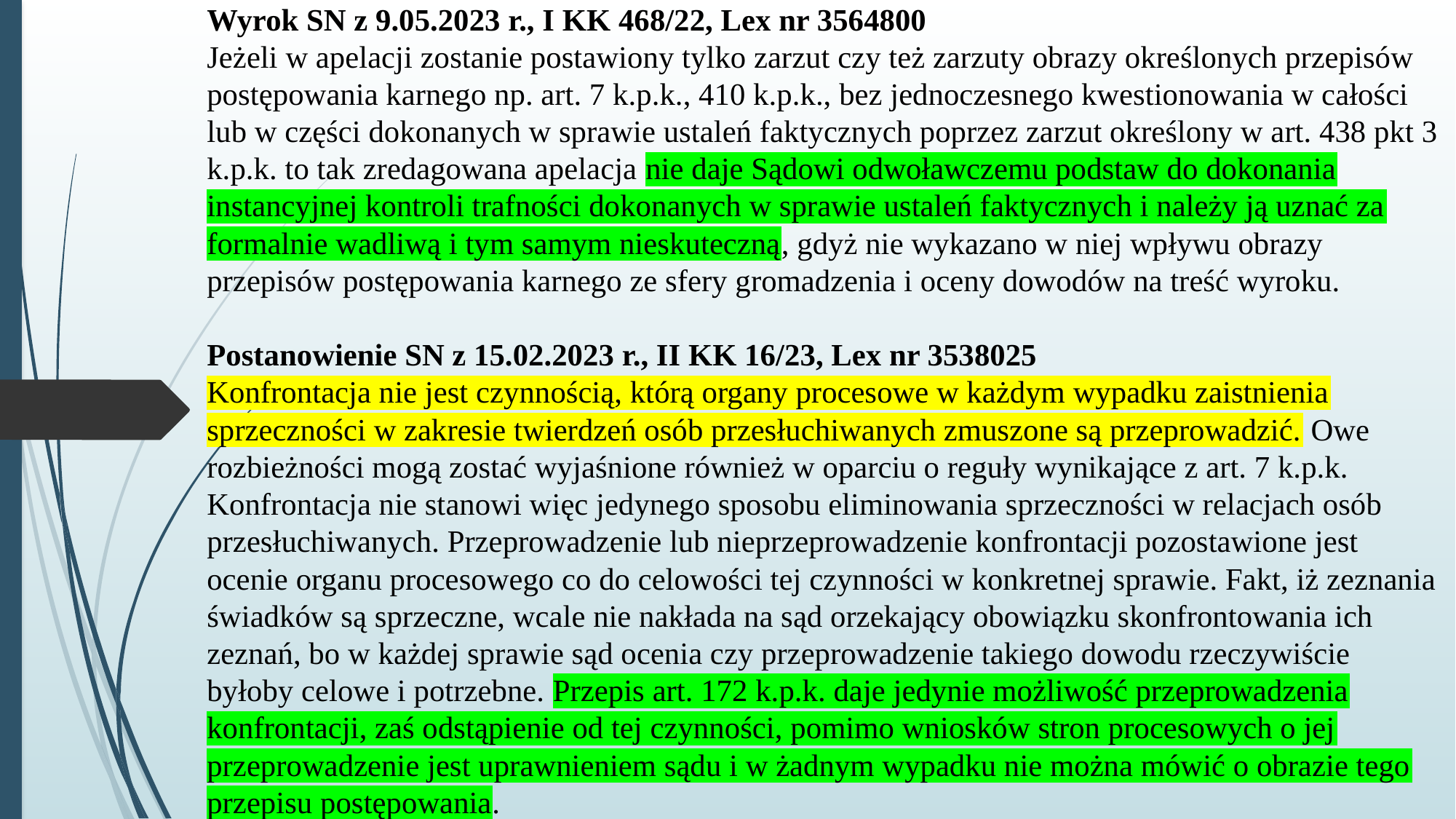

# Wyrok SN z 9.05.2023 r., I KK 468/22, Lex nr 3564800 Jeżeli w apelacji zostanie postawiony tylko zarzut czy też zarzuty obrazy określonych przepisów postępowania karnego np. art. 7 k.p.k., 410 k.p.k., bez jednoczesnego kwestionowania w całości lub w części dokonanych w sprawie ustaleń faktycznych poprzez zarzut określony w art. 438 pkt 3 k.p.k. to tak zredagowana apelacja nie daje Sądowi odwoławczemu podstaw do dokonania instancyjnej kontroli trafności dokonanych w sprawie ustaleń faktycznych i należy ją uznać za formalnie wadliwą i tym samym nieskuteczną, gdyż nie wykazano w niej wpływu obrazy przepisów postępowania karnego ze sfery gromadzenia i oceny dowodów na treść wyroku. Postanowienie SN z 15.02.2023 r., II KK 16/23, Lex nr 3538025 Konfrontacja nie jest czynnością, którą organy procesowe w każdym wypadku zaistnienia sprzeczności w zakresie twierdzeń osób przesłuchiwanych zmuszone są przeprowadzić. Owe rozbieżności mogą zostać wyjaśnione również w oparciu o reguły wynikające z art. 7 k.p.k. Konfrontacja nie stanowi więc jedynego sposobu eliminowania sprzeczności w relacjach osób przesłuchiwanych. Przeprowadzenie lub nieprzeprowadzenie konfrontacji pozostawione jest ocenie organu procesowego co do celowości tej czynności w konkretnej sprawie. Fakt, iż zeznania świadków są sprzeczne, wcale nie nakłada na sąd orzekający obowiązku skonfrontowania ich zeznań, bo w każdej sprawie sąd ocenia czy przeprowadzenie takiego dowodu rzeczywiście byłoby celowe i potrzebne. Przepis art. 172 k.p.k. daje jedynie możliwość przeprowadzenia konfrontacji, zaś odstąpienie od tej czynności, pomimo wniosków stron procesowych o jej przeprowadzenie jest uprawnieniem sądu i w żadnym wypadku nie można mówić o obrazie tego przepisu postępowania.